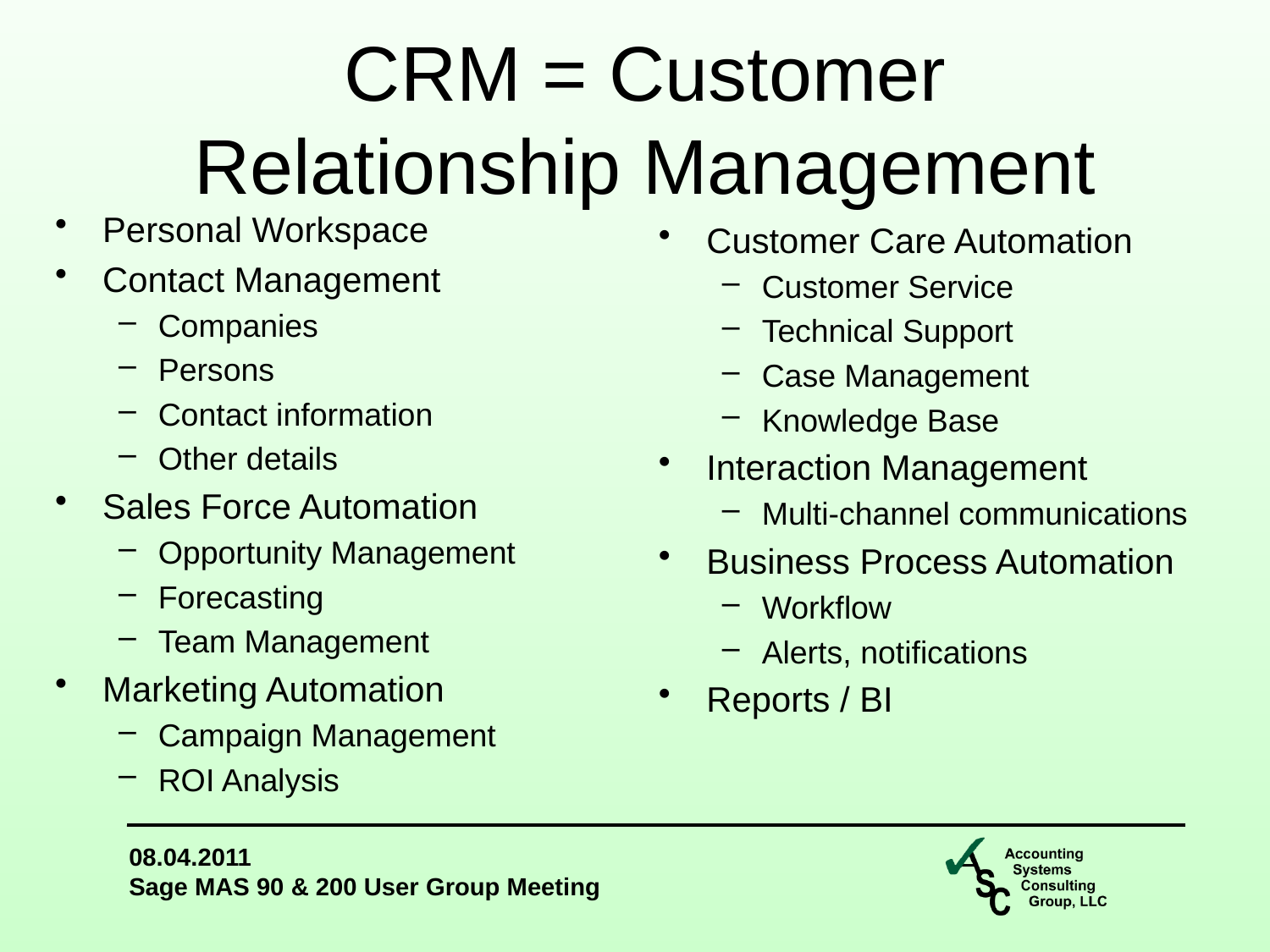

# CRM = Customer Relationship Management
Personal Workspace
Contact Management
Companies
Persons
Contact information
Other details
Sales Force Automation
Opportunity Management
Forecasting
Team Management
Marketing Automation
Campaign Management
ROI Analysis
Customer Care Automation
Customer Service
Technical Support
Case Management
Knowledge Base
Interaction Management
Multi-channel communications
Business Process Automation
Workflow
Alerts, notifications
Reports / BI